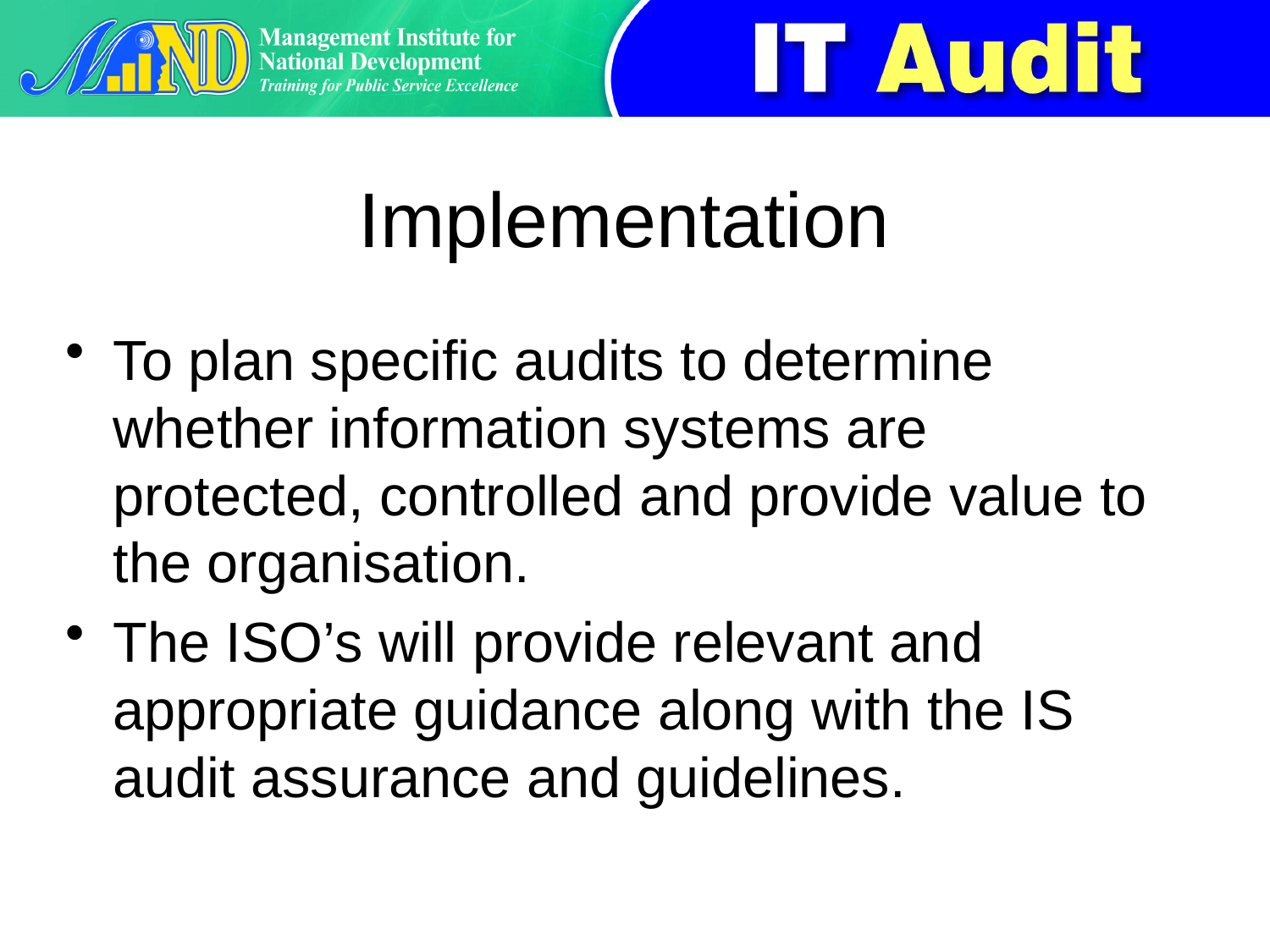

# Implementation
To plan specific audits to determine whether information systems are protected, controlled and provide value to the organisation.
The ISO’s will provide relevant and appropriate guidance along with the IS audit assurance and guidelines.